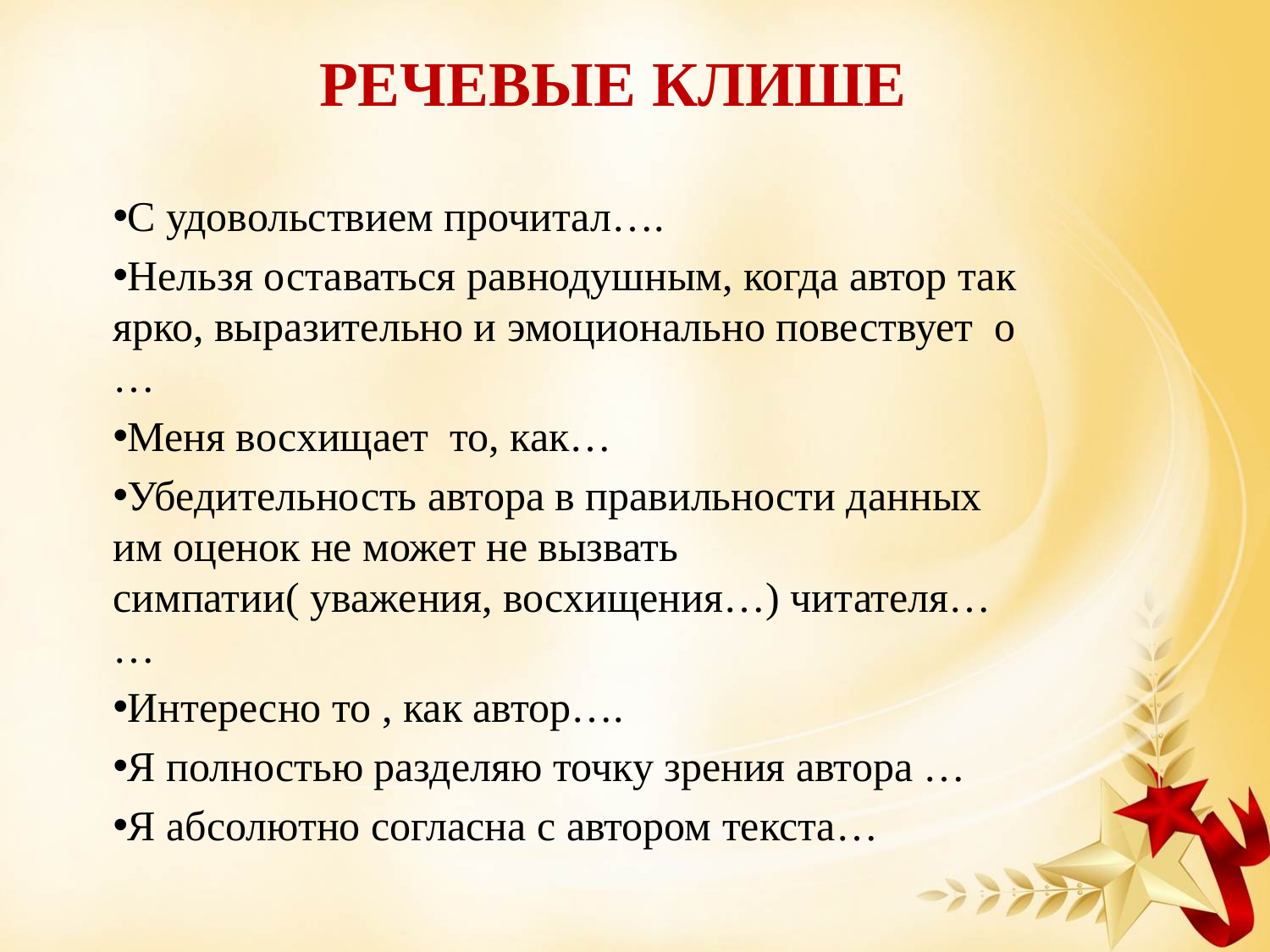

# Речевые клише
С удовольствием прочитал….
Нельзя оставаться равнодушным, когда автор так ярко, выразительно и эмоционально повествует  о …
Меня восхищает  то, как…
Убедительность автора в правильности данных им оценок не может не вызвать симпатии( уважения, восхищения…) читателя… …
Интересно то , как автор….
Я полностью разделяю точку зрения автора …
Я абсолютно согласна с автором текста…